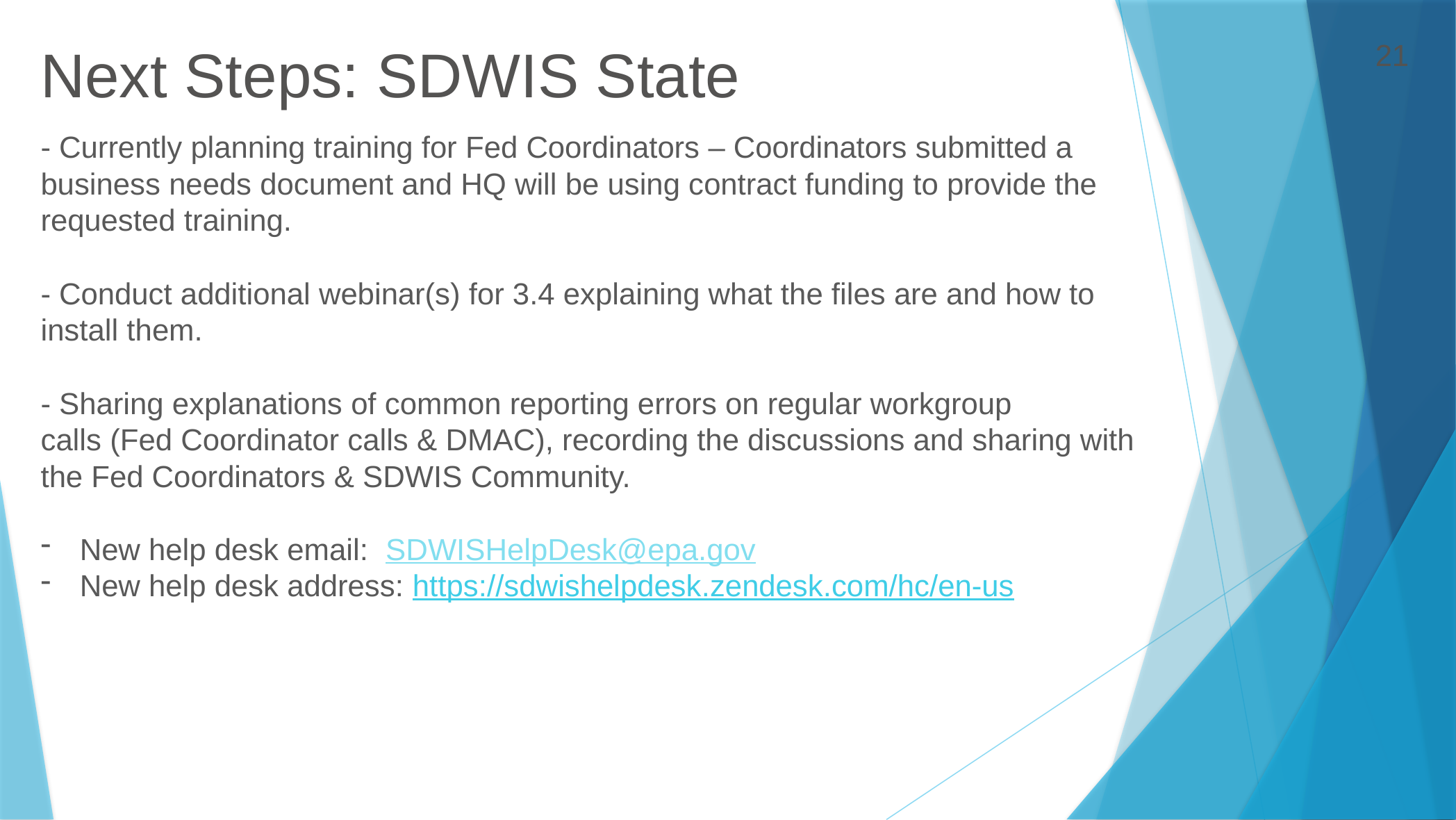

Next Steps: SDWIS State
21

- Currently planning training for Fed Coordinators – Coordinators submitted a business needs document and HQ will be using contract funding to provide the requested training.

- Conduct additional webinar(s) for 3.4 explaining what the files are and how to install them.

- Sharing explanations of common reporting errors on regular workgroup calls (Fed Coordinator calls & DMAC), recording the discussions and sharing with the Fed Coordinators & SDWIS Community.

New help desk email:  SDWISHelpDesk@epa.gov
New help desk address: https://sdwishelpdesk.zendesk.com/hc/en-us